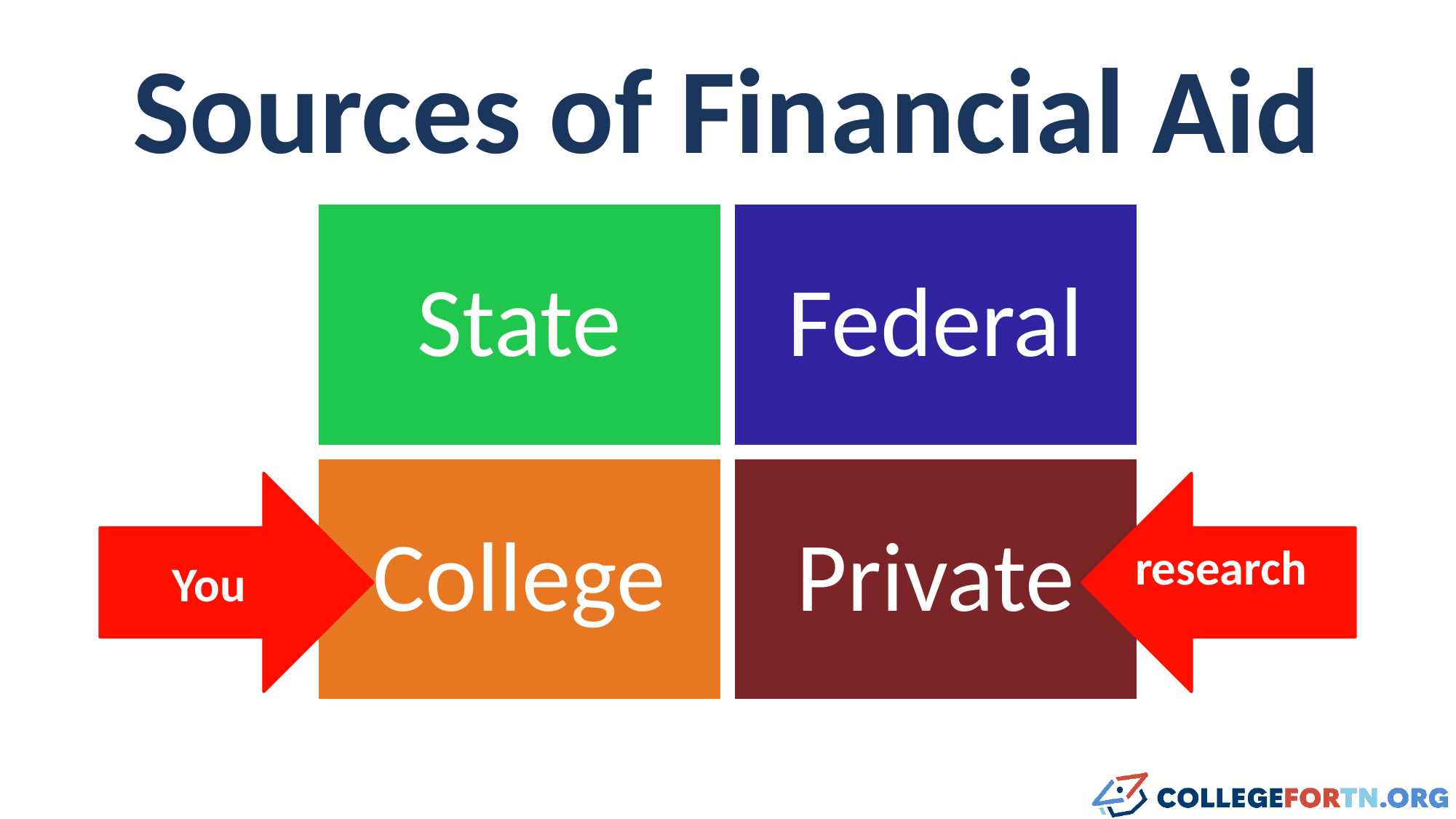

# Sources of Financial Aid
State
Federal
College
Private
You
research